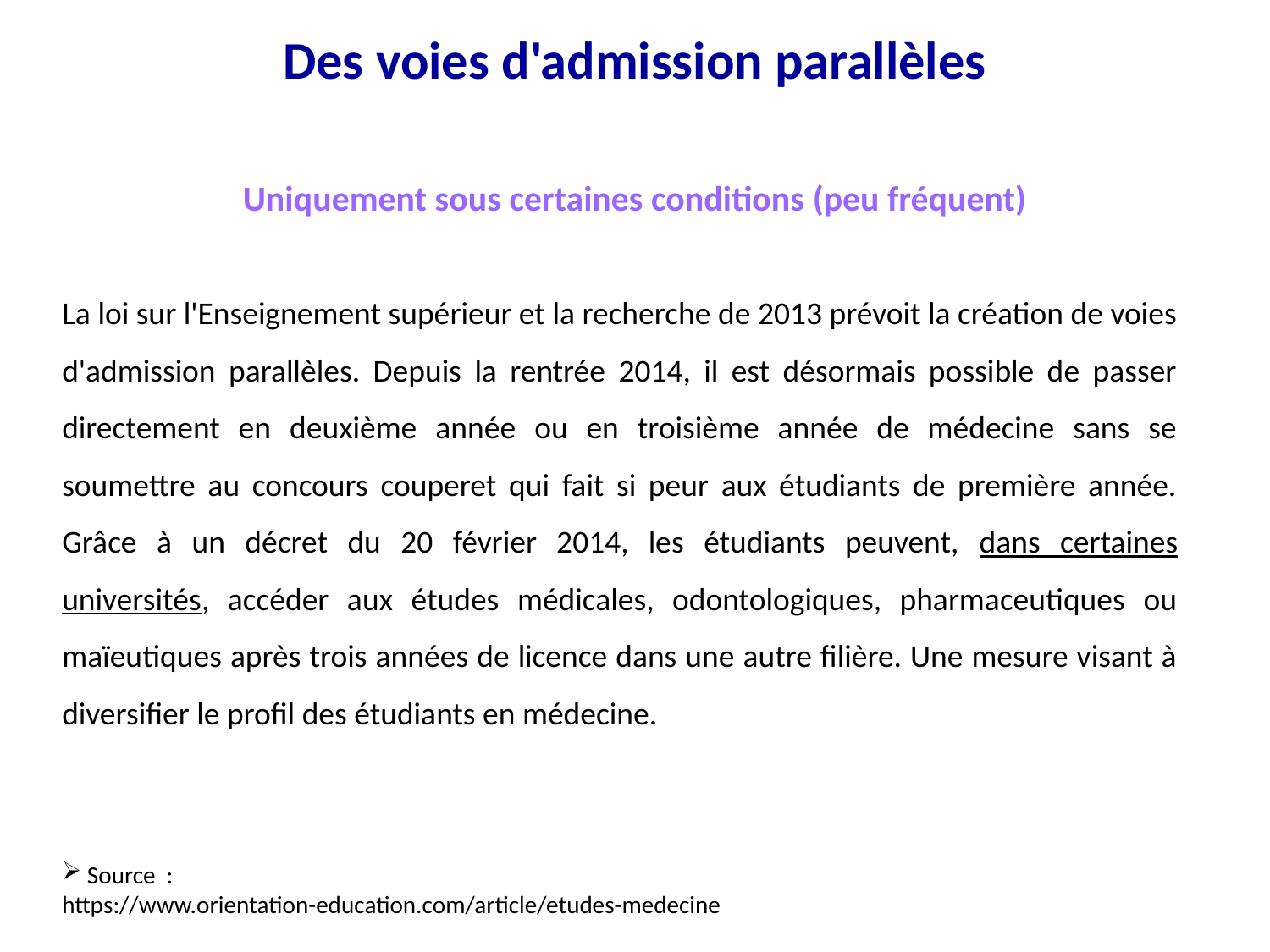

# Des voies d'admission parallèles
Uniquement sous certaines conditions (peu fréquent)
La loi sur l'Enseignement supérieur et la recherche de 2013 prévoit la création de voies d'admission parallèles. Depuis la rentrée 2014, il est désormais possible de passer directement en deuxième année ou en troisième année de médecine sans se soumettre au concours couperet qui fait si peur aux étudiants de première année. Grâce à un décret du 20 février 2014, les étudiants peuvent, dans certaines universités, accéder aux études médicales, odontologiques, pharmaceutiques ou maïeutiques après trois années de licence dans une autre filière. Une mesure visant à diversifier le profil des étudiants en médecine.
 Source  :
https://www.orientation-education.com/article/etudes-medecine